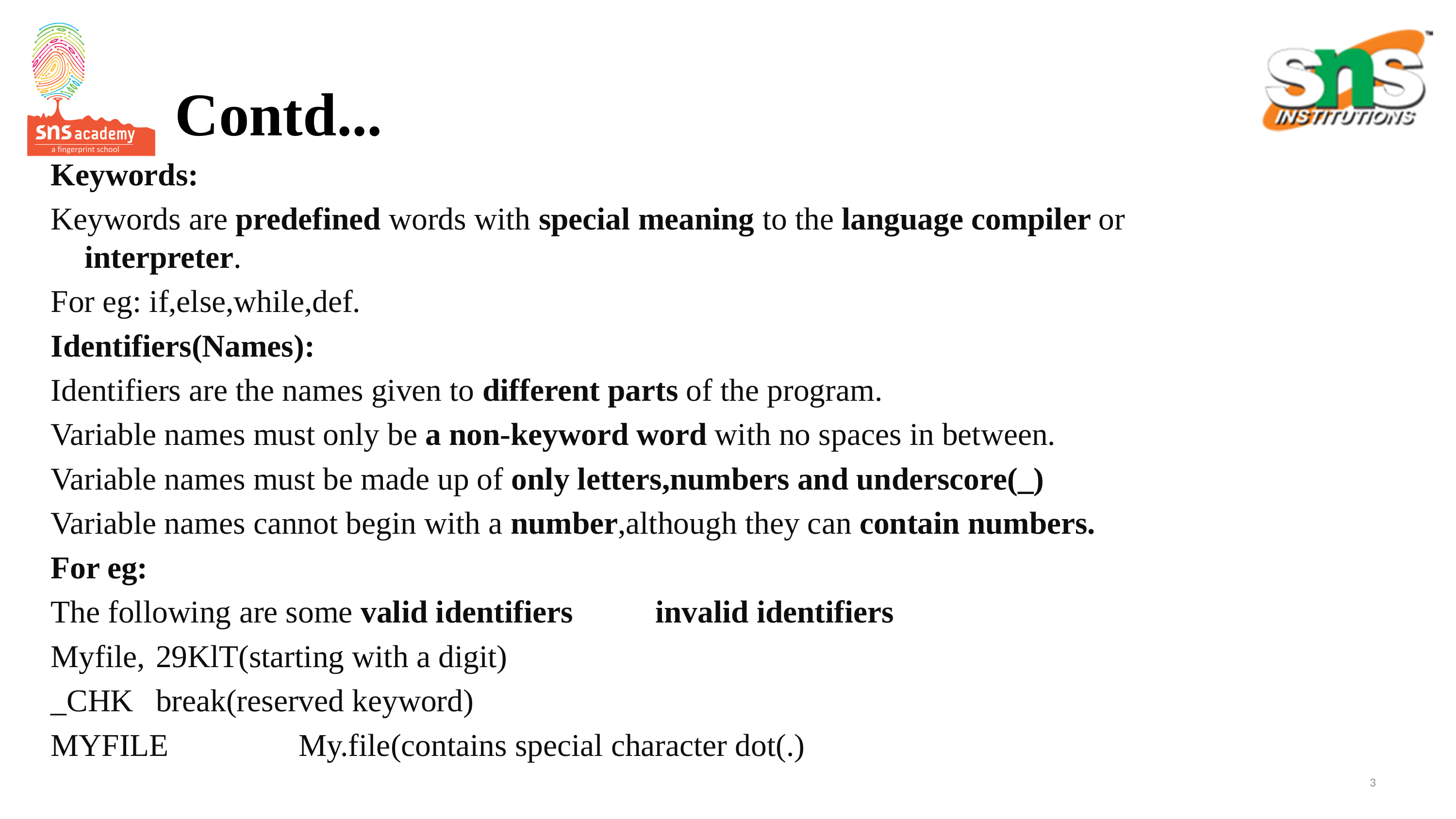

# Contd...
Keywords:
Keywords are predefined words with special meaning to the language compiler or interpreter.
For eg: if,else,while,def.
Identifiers(Names):
Identifiers are the names given to different parts of the program.
Variable names must only be a non-keyword word with no spaces in between.
Variable names must be made up of only letters,numbers and underscore(_)
Variable names cannot begin with a number,although they can contain numbers.
For eg:
The following are some valid identifiers  			invalid identifiers
Myfile,									29KlT(starting with a digit)
_CHK									break(reserved keyword)
MYFILE								My.file(contains special character dot(.)

3